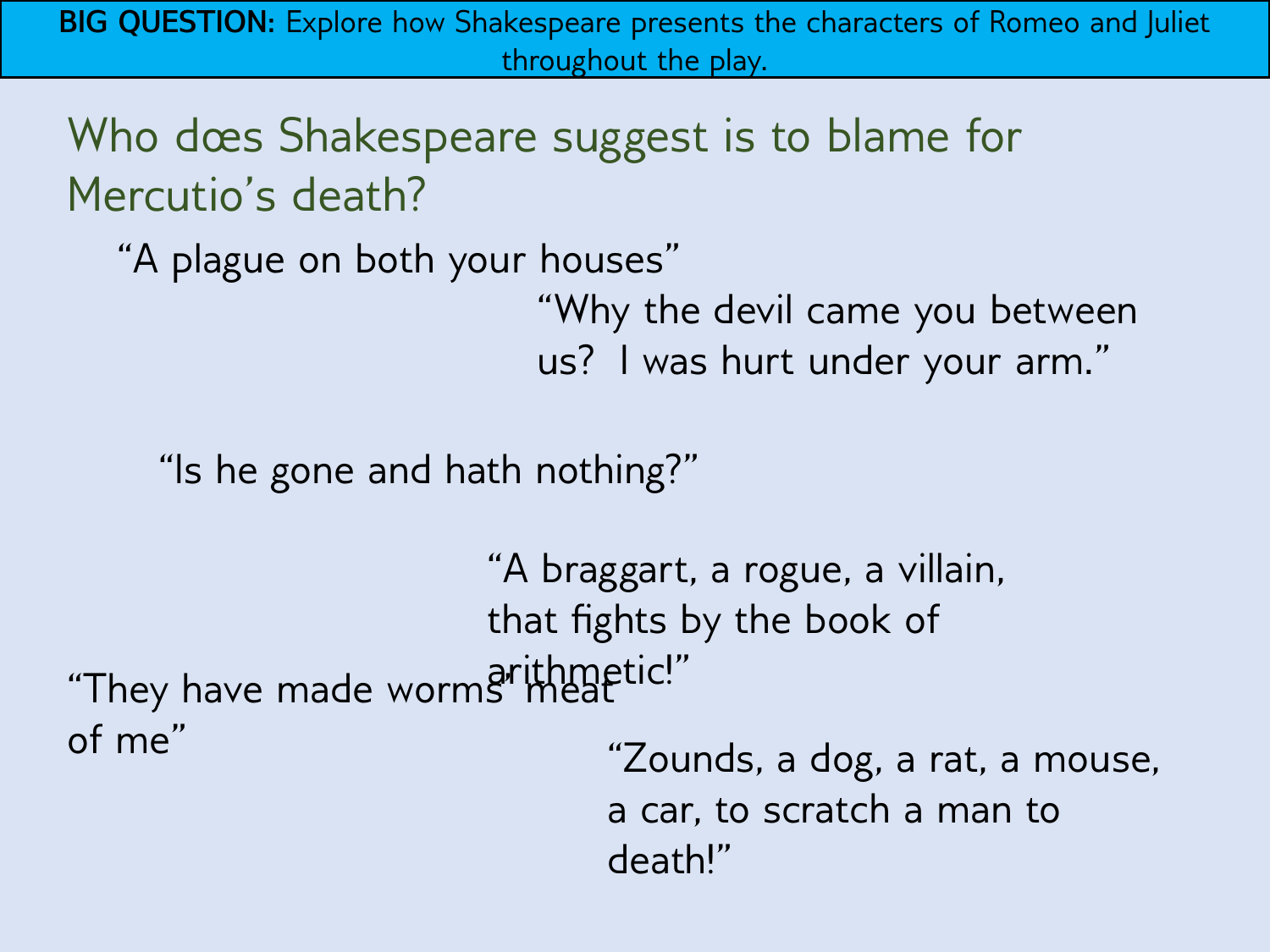

BIG QUESTION: Explore how Shakespeare presents the characters of Romeo and Juliet throughout the play.
Who does Shakespeare suggest is to blame for Mercutio’s death?
“A plague on both your houses”
“Why the devil came you between us?  I was hurt under your arm.”
“Is he gone and hath nothing?”
“A braggart, a rogue, a villain, that fights by the book of arithmetic!”
“They have made worms’ meat of me”
“Zounds, a dog, a rat, a mouse, a car, to scratch a man to death!”